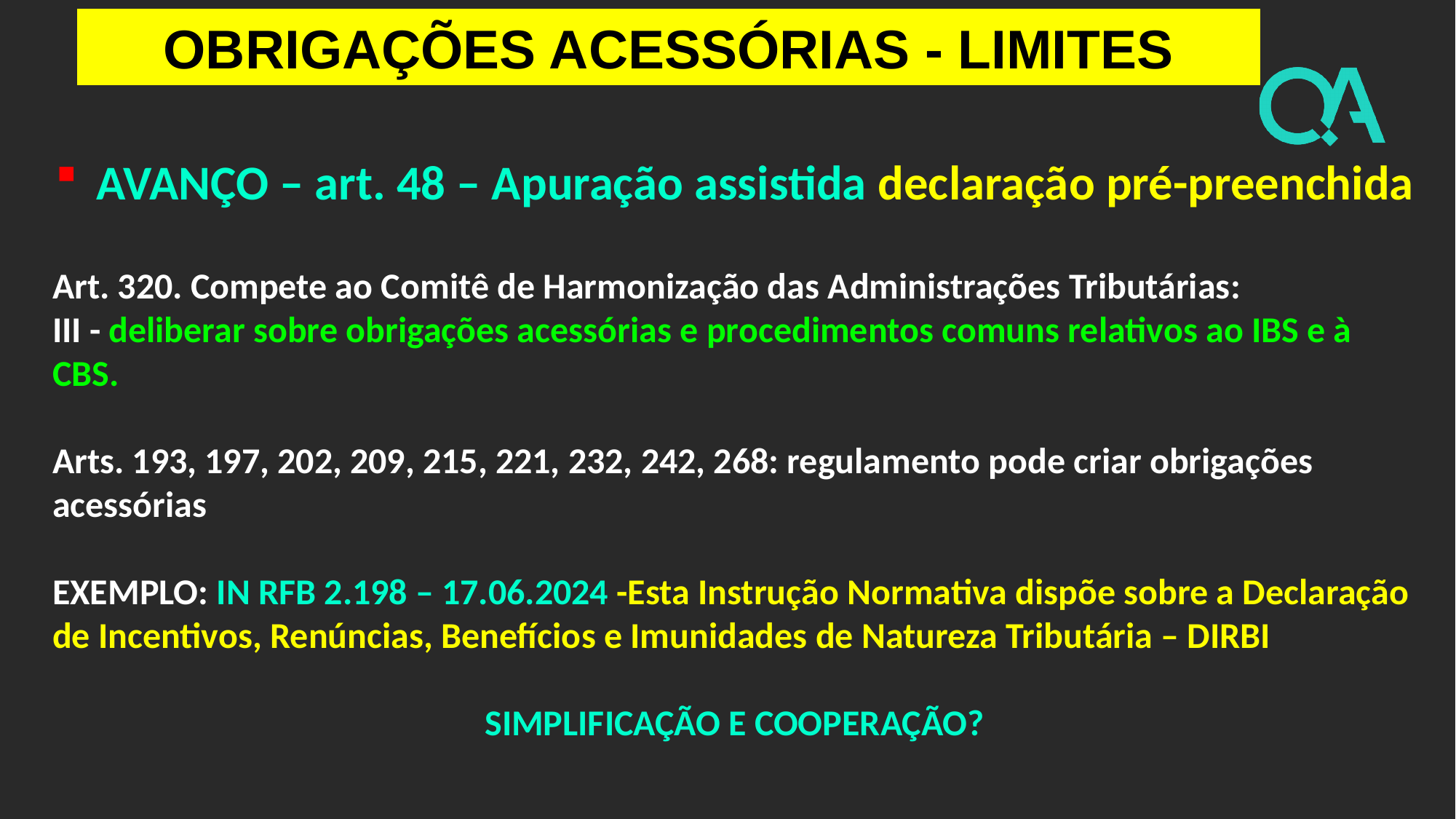

OBRIGAÇÕES ACESSÓRIAS - LIMITES
AVANÇO – art. 48 – Apuração assistida declaração pré-preenchida

Art. 320. Compete ao Comitê de Harmonização das Administrações Tributárias:
III - deliberar sobre obrigações acessórias e procedimentos comuns relativos ao IBS e à CBS.

Arts. 193, 197, 202, 209, 215, 221, 232, 242, 268: regulamento pode criar obrigações acessórias

EXEMPLO: IN RFB 2.198 – 17.06.2024 -Esta Instrução Normativa dispõe sobre a Declaração de Incentivos, Renúncias, Benefícios e Imunidades de Natureza Tributária – DIRBI

SIMPLIFICAÇÃO E COOPERAÇÃO?